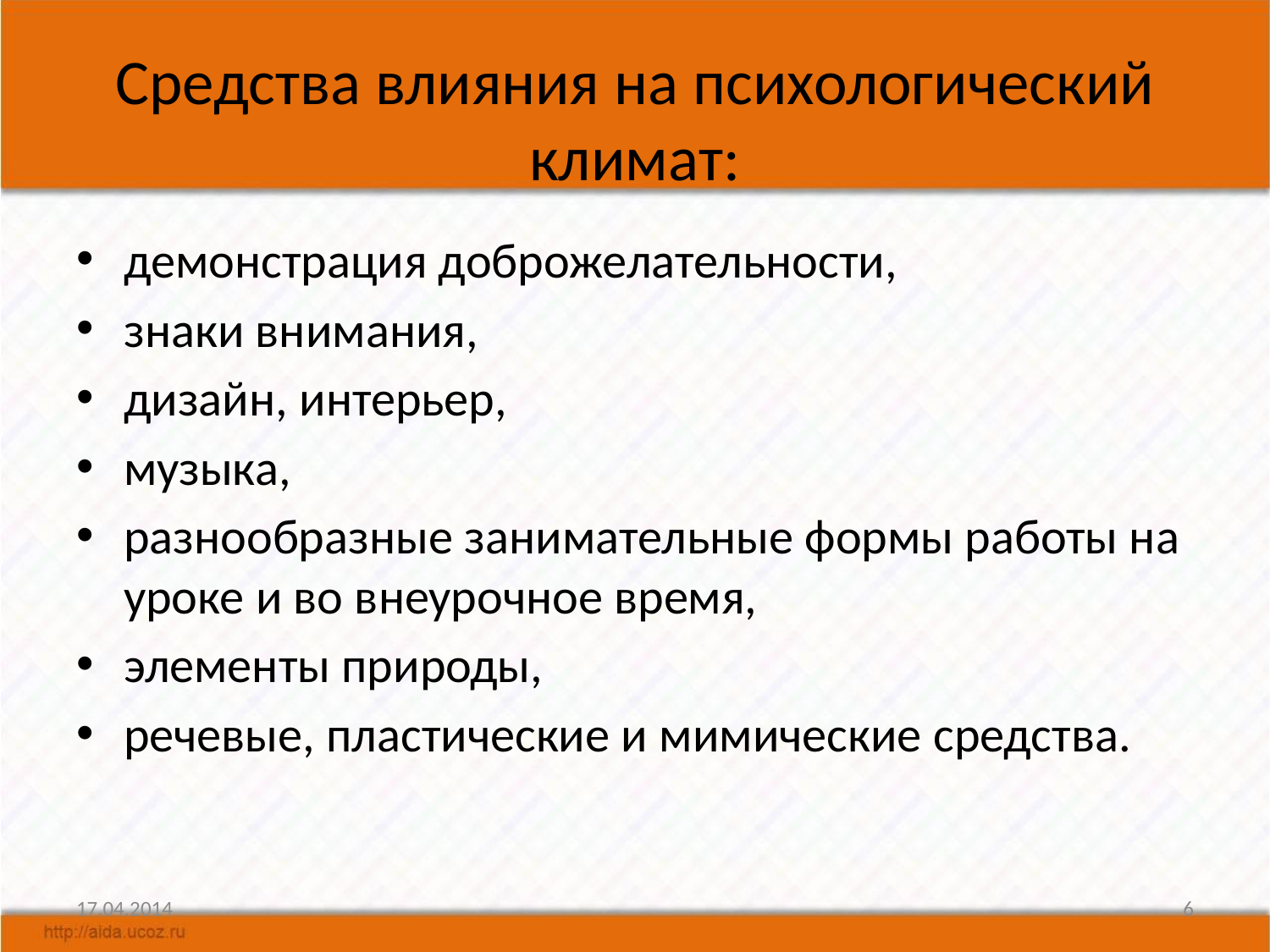

# Средства влияния на психологический климат:
демонстрация доброжелательности,
знаки внимания,
дизайн, интерьер,
музыка,
разнообразные занимательные формы работы на уроке и во внеурочное время,
элементы природы,
речевые, пластические и мимические средства.

17.04.2014
6